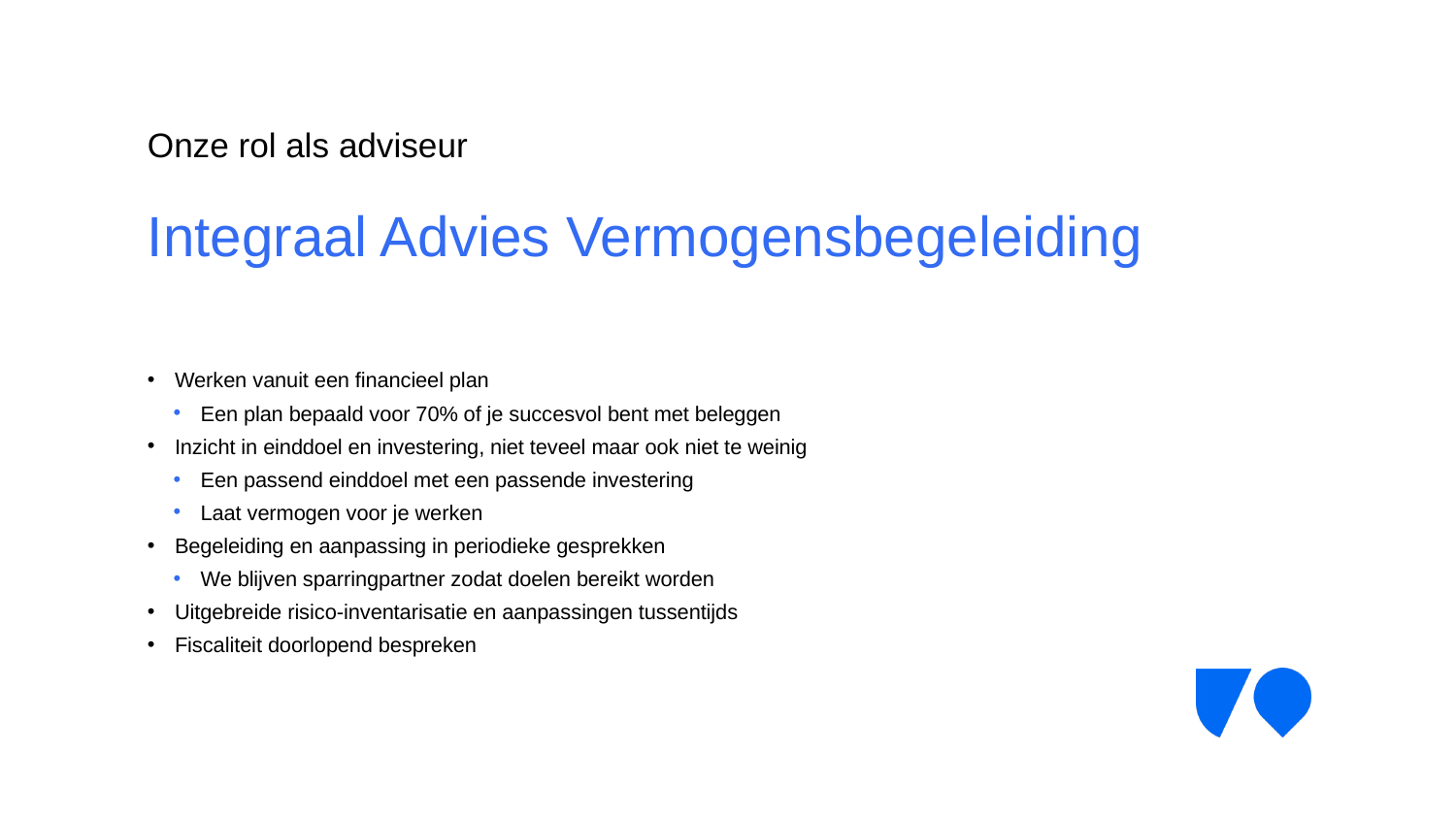

Onze rol als adviseur
# Integraal Advies Vermogensbegeleiding
Werken vanuit een financieel plan
Een plan bepaald voor 70% of je succesvol bent met beleggen
Inzicht in einddoel en investering, niet teveel maar ook niet te weinig
Een passend einddoel met een passende investering
Laat vermogen voor je werken
Begeleiding en aanpassing in periodieke gesprekken
We blijven sparringpartner zodat doelen bereikt worden
Uitgebreide risico-inventarisatie en aanpassingen tussentijds
Fiscaliteit doorlopend bespreken

6